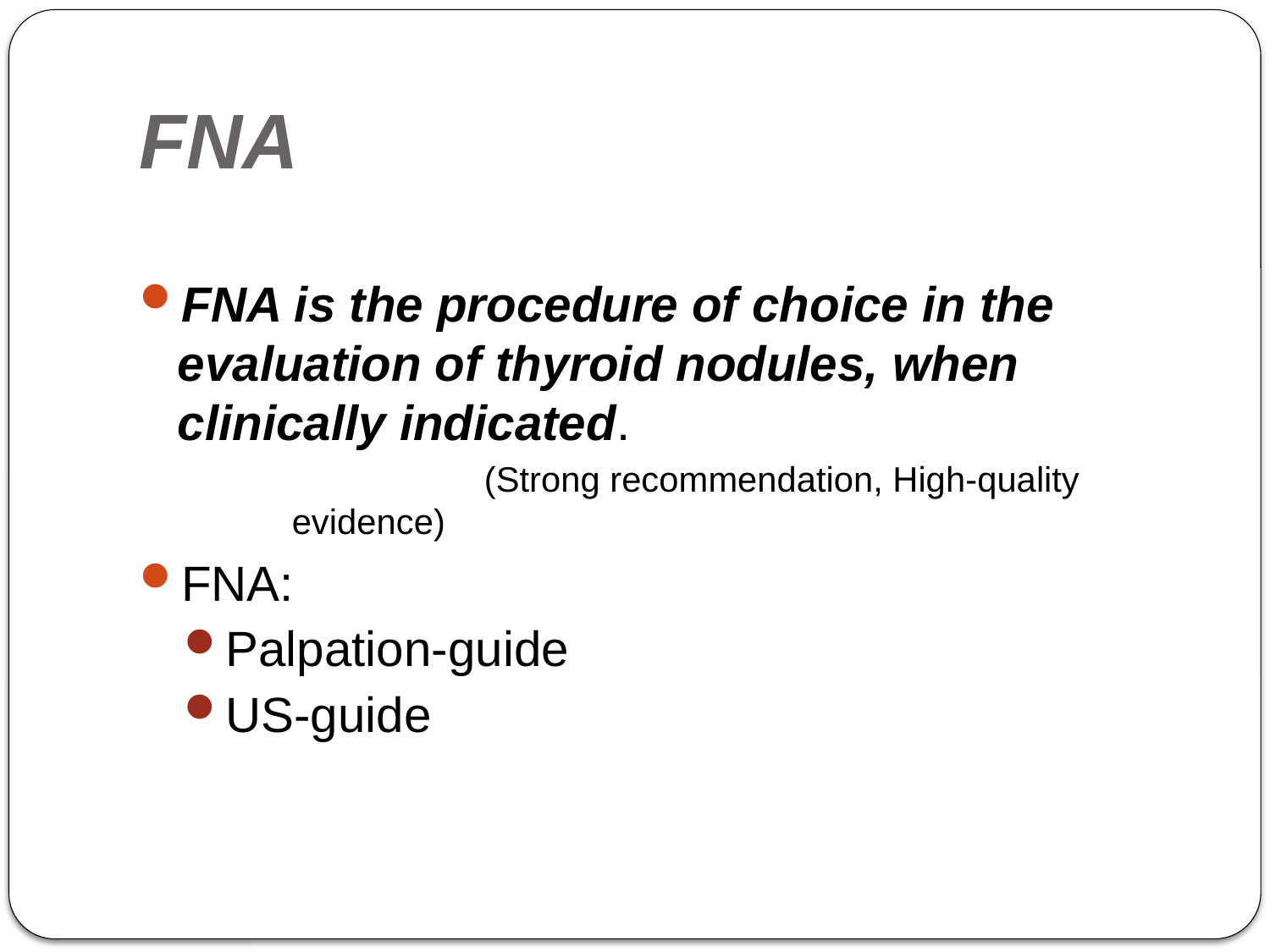

# FNA

FNA is the procedure of choice in the evaluation of thyroid nodules, when clinically indicated.
                       (Strong recommendation, High-quality evidence)
FNA:
Palpation-guide
US-guide